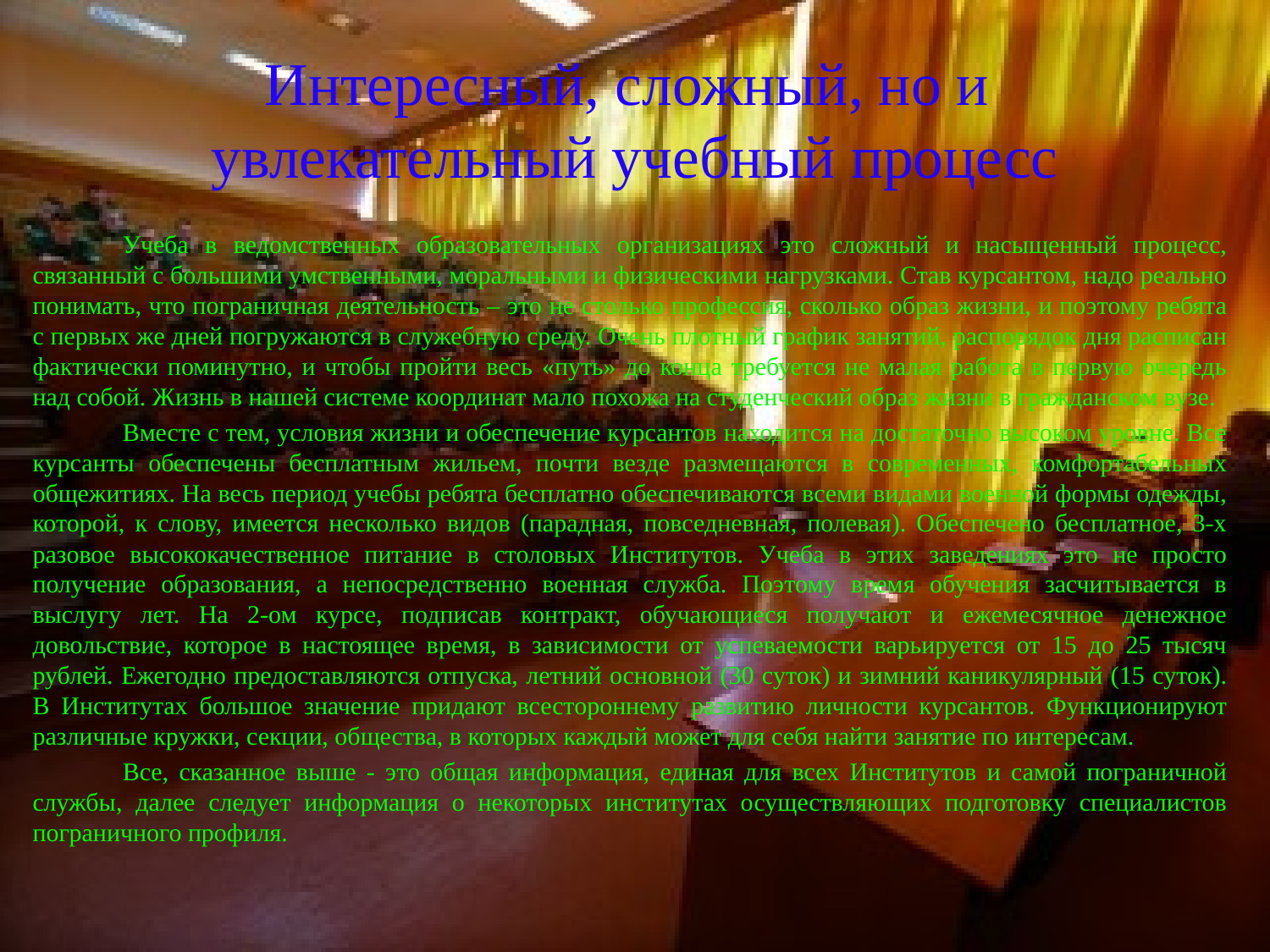

# Интересный, сложный, но и  увлекательный учебный процесс
Учеба в ведомственных образовательных организациях это сложный и насыщенный процесс, связанный с большими умственными, моральными и физическими нагрузками. Став курсантом, надо реально понимать, что пограничная деятельность – это не столько профессия, сколько образ жизни, и поэтому ребята с первых же дней погружаются в служебную среду. Очень плотный график занятий, распорядок дня расписан фактически поминутно, и чтобы пройти весь «путь» до конца требуется не малая работа в первую очередь над собой. Жизнь в нашей системе координат мало похожа на студенческий образ жизни в гражданском вузе.
Вместе с тем, условия жизни и обеспечение курсантов находится на достаточно высоком уровне. Все курсанты обеспечены бесплатным жильем, почти везде размещаются в современных, комфортабельных общежитиях. На весь период учебы ребята бесплатно обеспечиваются всеми видами военной формы одежды, которой, к слову, имеется несколько видов (парадная, повседневная, полевая). Обеспечено бесплатное, 3-х разовое высококачественное питание в столовых Институтов. Учеба в этих заведениях это не просто получение образования, а непосредственно военная служба. Поэтому время обучения засчитывается в выслугу лет. На 2-ом курсе, подписав контракт, обучающиеся получают и ежемесячное денежное довольствие, которое в настоящее время, в зависимости от успеваемости варьируется от 15 до 25 тысяч рублей. Ежегодно предоставляются отпуска, летний основной (30 суток) и зимний каникулярный (15 суток). В Институтах большое значение придают всестороннему развитию личности курсантов. Функционируют различные кружки, секции, общества, в которых каждый может для себя найти занятие по интересам.
Все, сказанное выше - это общая информация, единая для всех Институтов и самой пограничной службы, далее следует информация о некоторых институтах осуществляющих подготовку специалистов пограничного профиля.